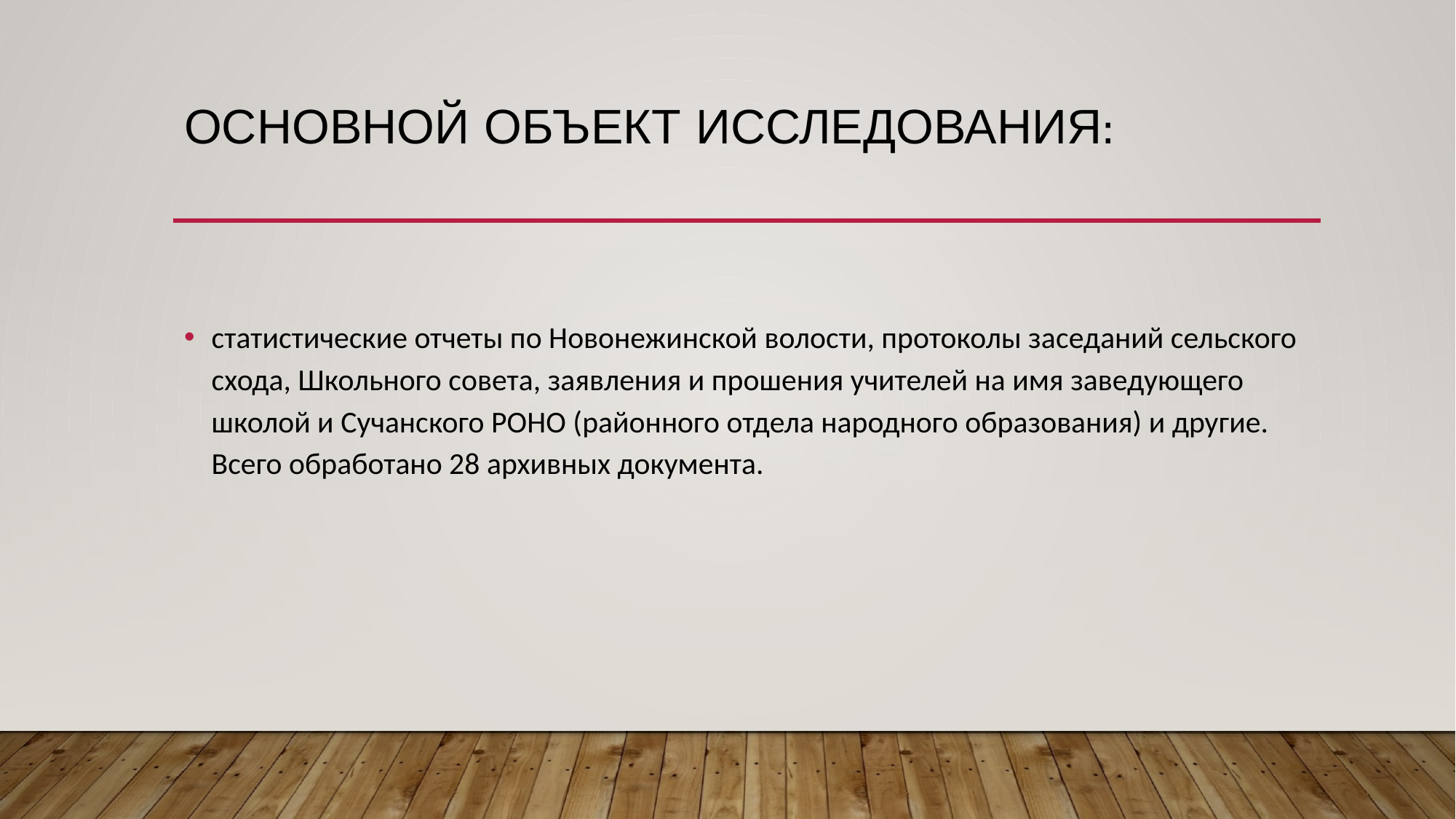

# Основной объект исследования:

статистические отчеты по Новонежинской волости, протоколы заседаний сельского схода, Школьного совета, заявления и прошения учителей на имя заведующего школой и Сучанского РОНО (районного отдела народного образования) и другие. Всего обработано 28 архивных документа.